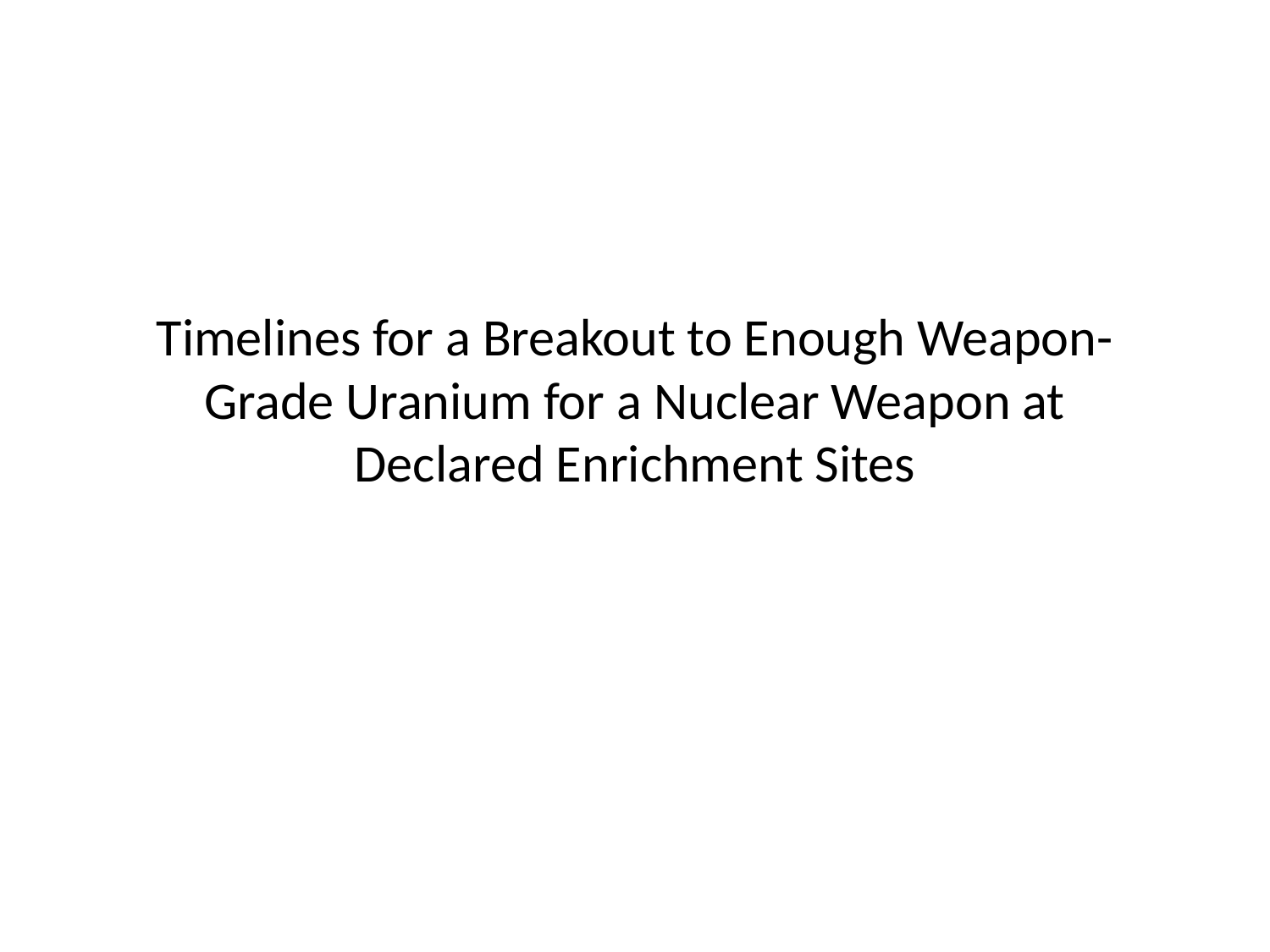

# Timelines for a Breakout to Enough Weapon-Grade Uranium for a Nuclear Weapon at Declared Enrichment Sites